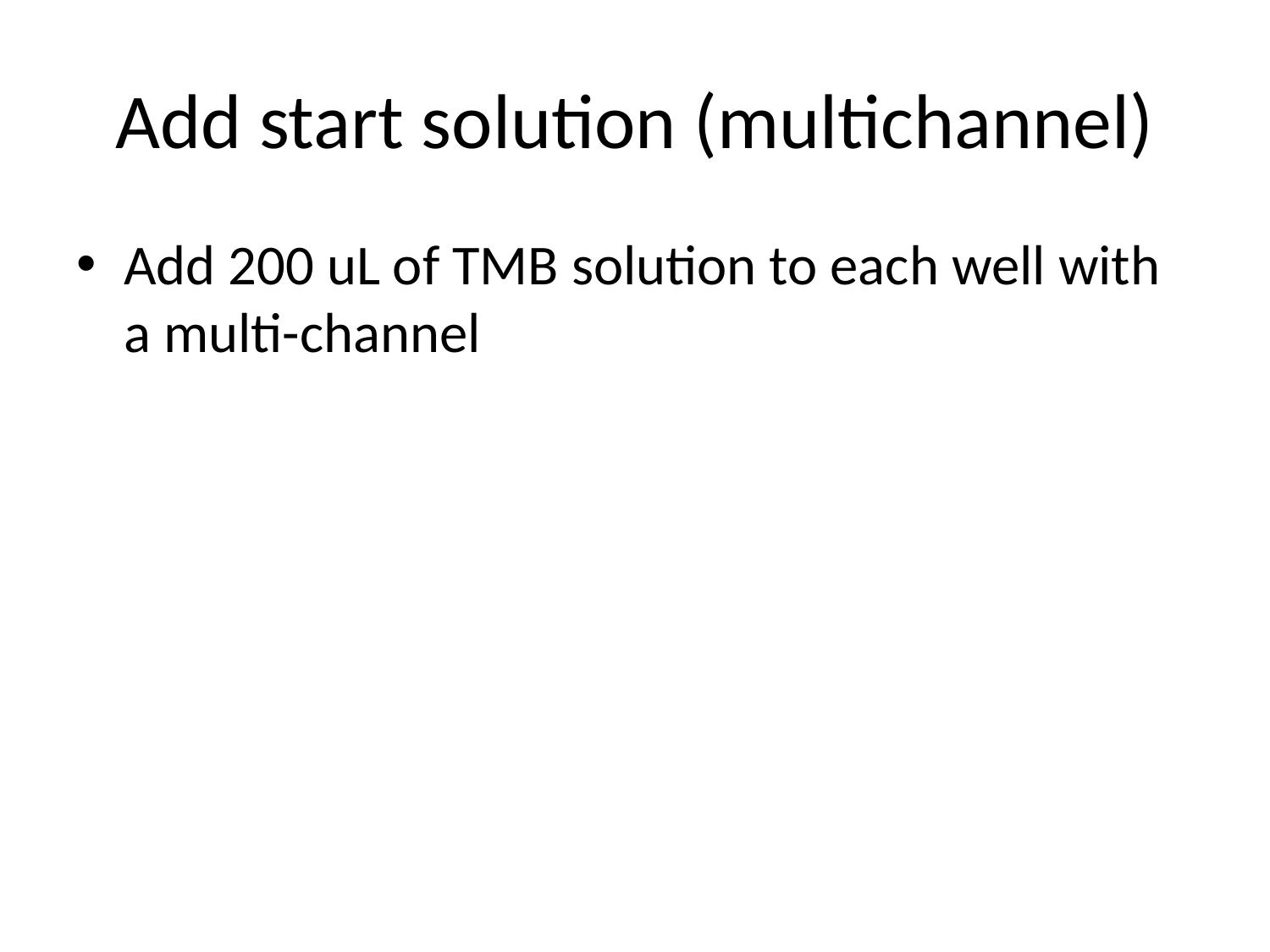

# Add start solution (multichannel)
Add 200 uL of TMB solution to each well with a multi-channel